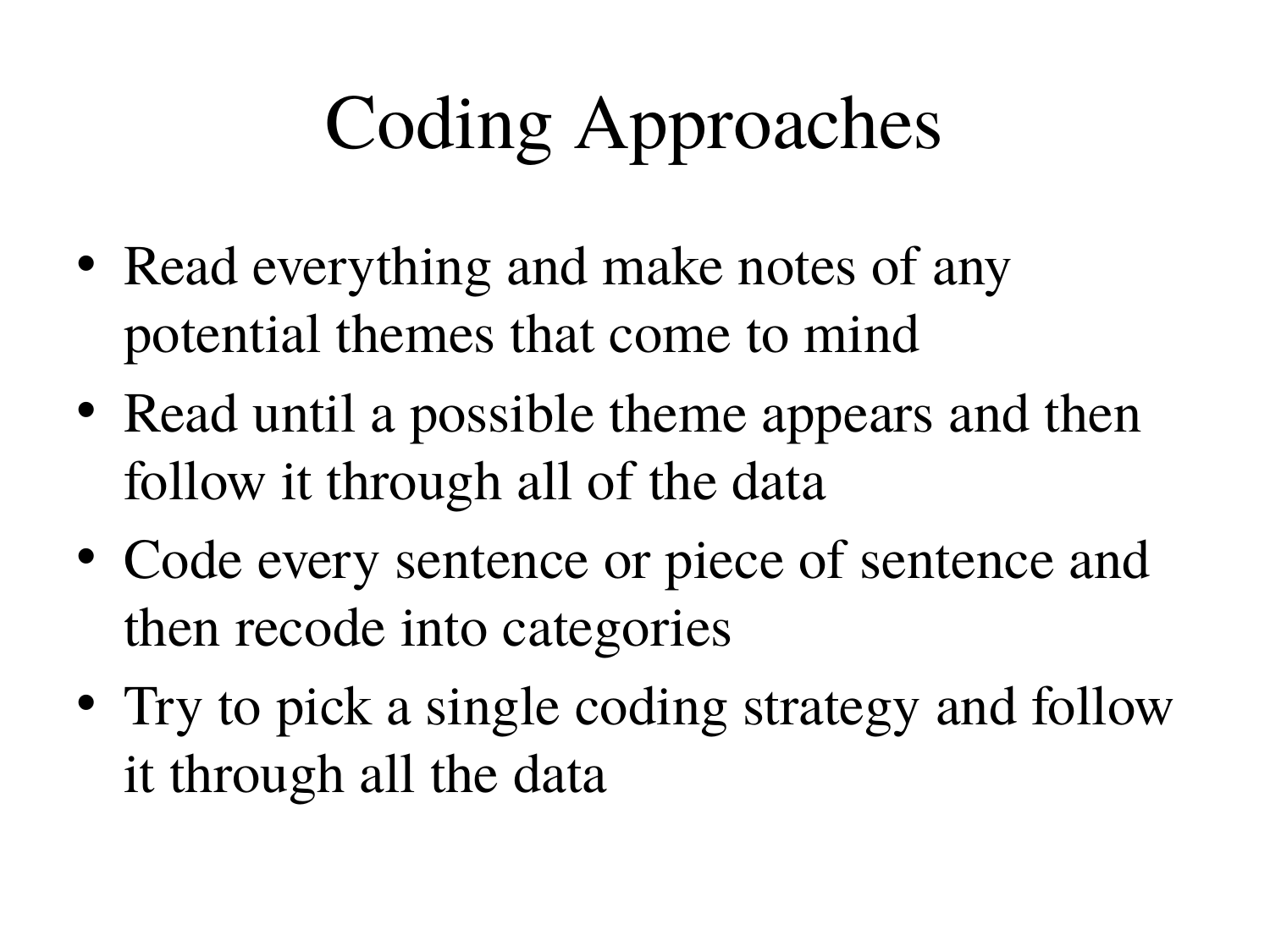

# Coding Approaches
Read everything and make notes of any potential themes that come to mind
Read until a possible theme appears and then follow it through all of the data
Code every sentence or piece of sentence and then recode into categories
Try to pick a single coding strategy and follow it through all the data